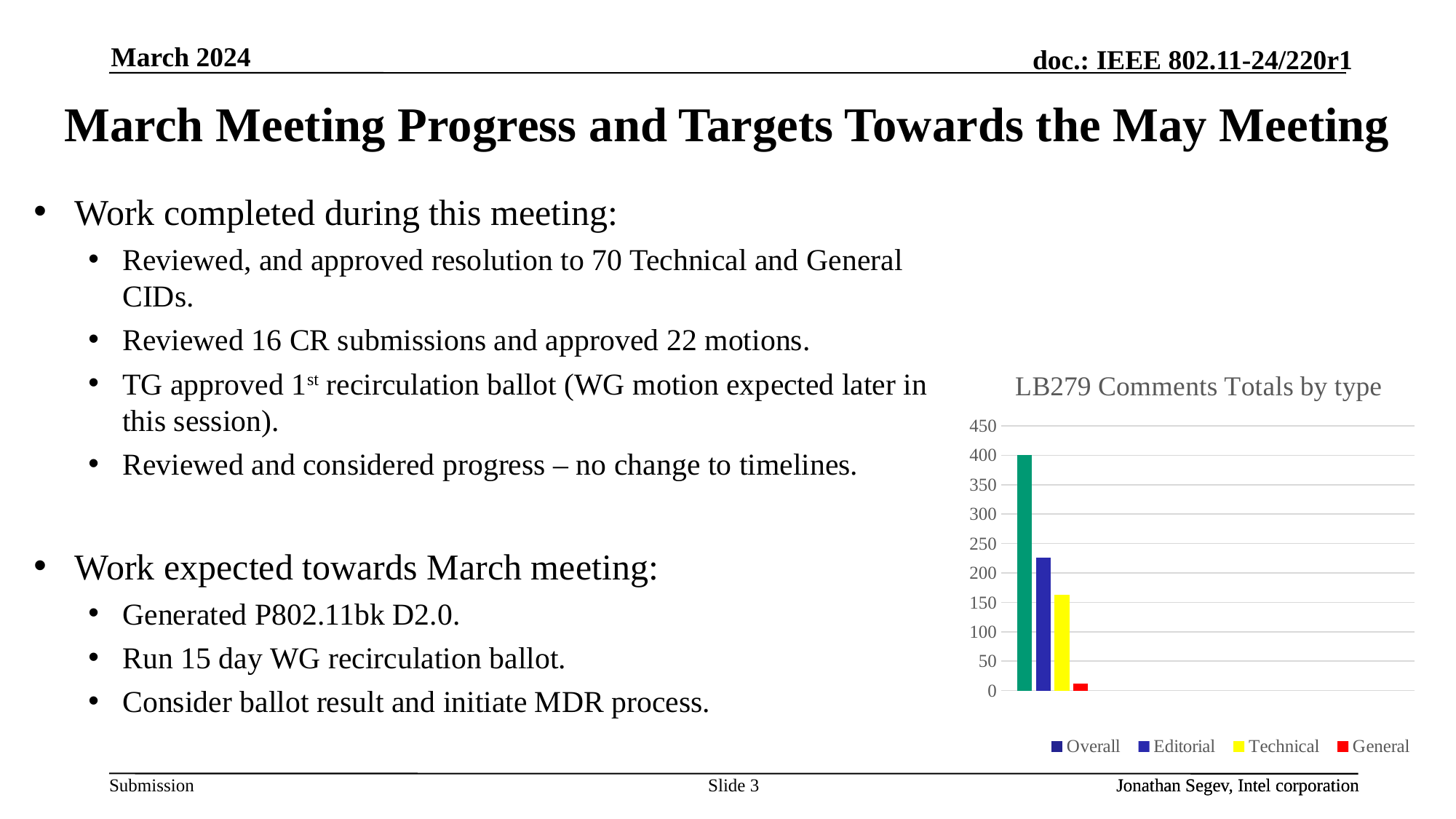

March 2024
# March Meeting Progress and Targets Towards the May Meeting
Work completed during this meeting:
Reviewed, and approved resolution to 70 Technical and General CIDs.
Reviewed 16 CR submissions and approved 22 motions.
TG approved 1st recirculation ballot (WG motion expected later in this session).
Reviewed and considered progress – no change to timelines.

Work expected towards March meeting:
Generated P802.11bk D2.0.
Run 15 day WG recirculation ballot.
Consider ballot result and initiate MDR process.

### Chart: LB279 Comments Totals by type

| Category | Overall | Editorial | Technical | General |
|---|---|---|---|---|
| Comments totals | 401.0 | 226.0 | 163.0 | 12.0 |
Slide 3
Jonathan Segev, Intel corporation
Jonathan Segev, Intel corporation